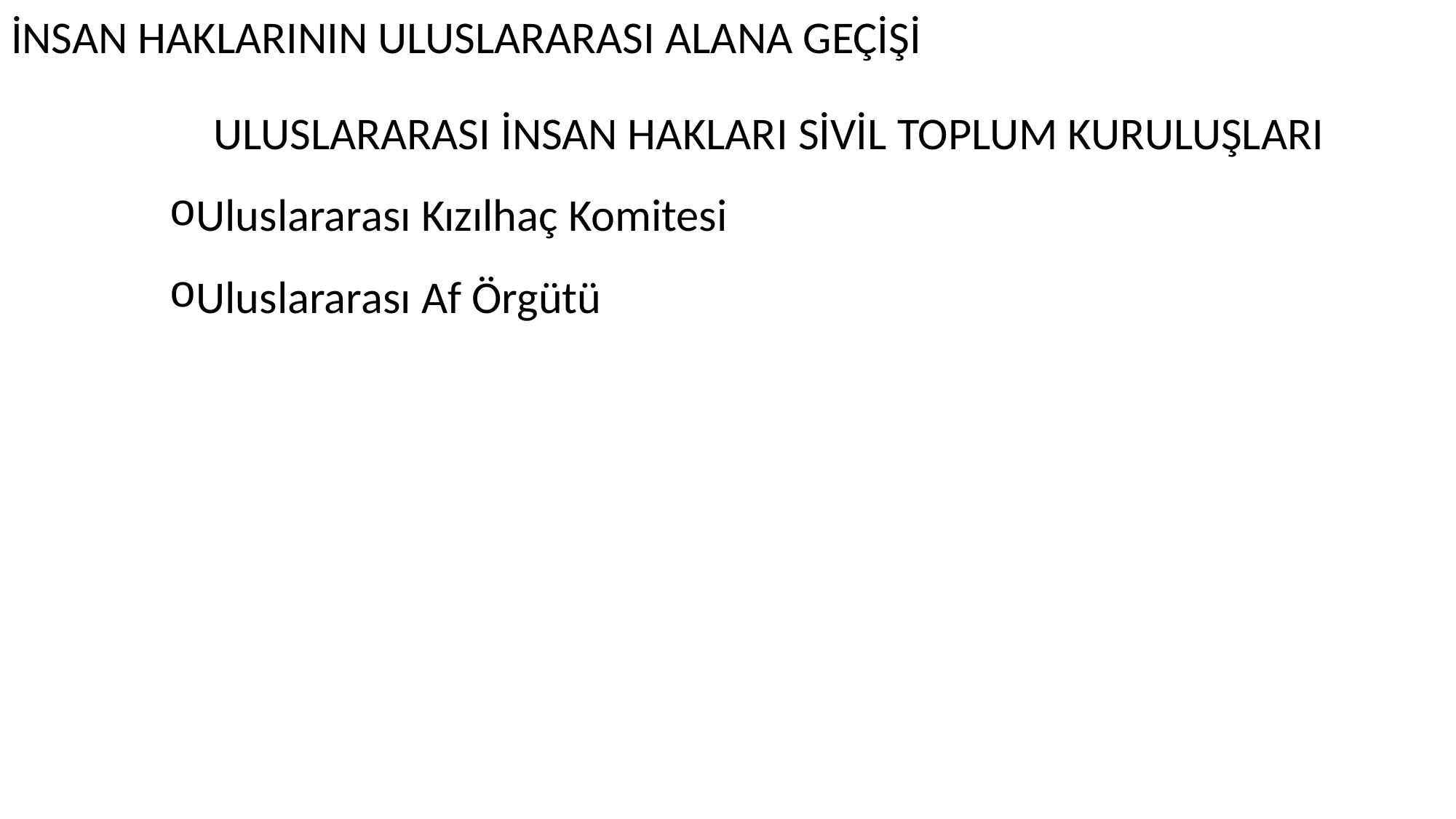

# İNSAN HAKLARININ ULUSLARARASI ALANA GEÇİŞİ
ULUSLARARASI İNSAN HAKLARI SİVİL TOPLUM KURULUŞLARI
Uluslararası Kızılhaç Komitesi
Uluslararası Af Örgütü